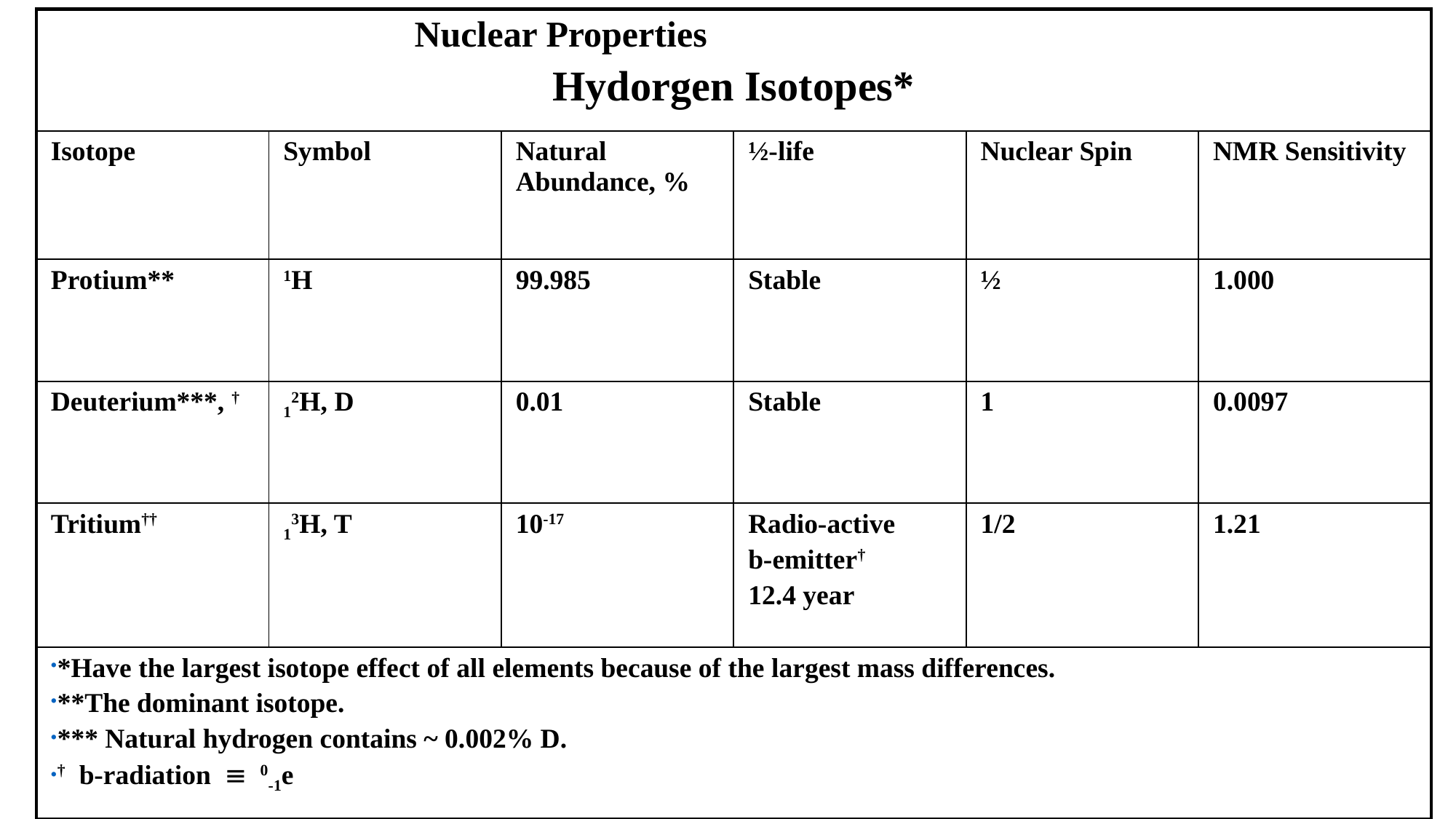

| Nuclear Properties Hydorgen Isotopes\* |  |  |  |  |  |
| --- | --- | --- | --- | --- | --- |
| Isotope | Symbol | Natural Abundance, % | ½-life | Nuclear Spin | NMR Sensitivity |
| Protium\*\* | 1H | 99.985 | Stable | ½ | 1.000 |
| Deuterium\*\*\*, † | 12H, D | 0.01 | Stable | 1 | 0.0097 |
| Tritium†† | 13H, T | 10-17 | Radio-active b-emitter† 12.4 year | 1/2 | 1.21 |
| \*Have the largest isotope effect of all elements because of the largest mass differences. \*\*The dominant isotope. \*\*\* Natural hydrogen contains ~ 0.002% D. † b-radiation ≡ 0-1e |  |  |  |  |  |